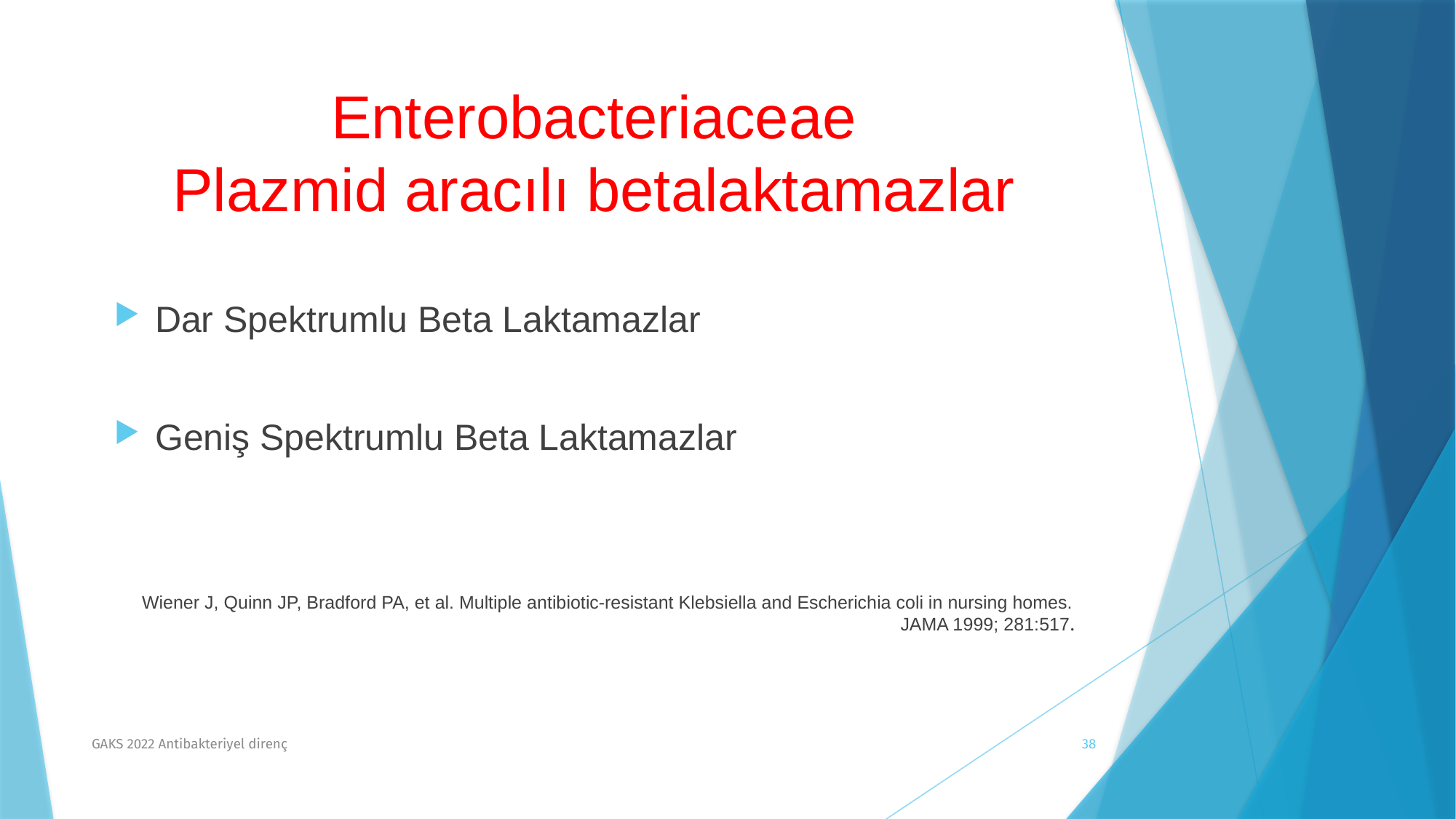

# Enterobacteriaceae Plazmid aracılı betalaktamazlar
Dar Spektrumlu Beta Laktamazlar

Geniş Spektrumlu Beta Laktamazlar

Wiener J, Quinn JP, Bradford PA, et al. Multiple antibiotic-resistant Klebsiella and Escherichia coli in nursing homes. JAMA 1999; 281:517.
GAKS 2022 Antibakteriyel direnç
38